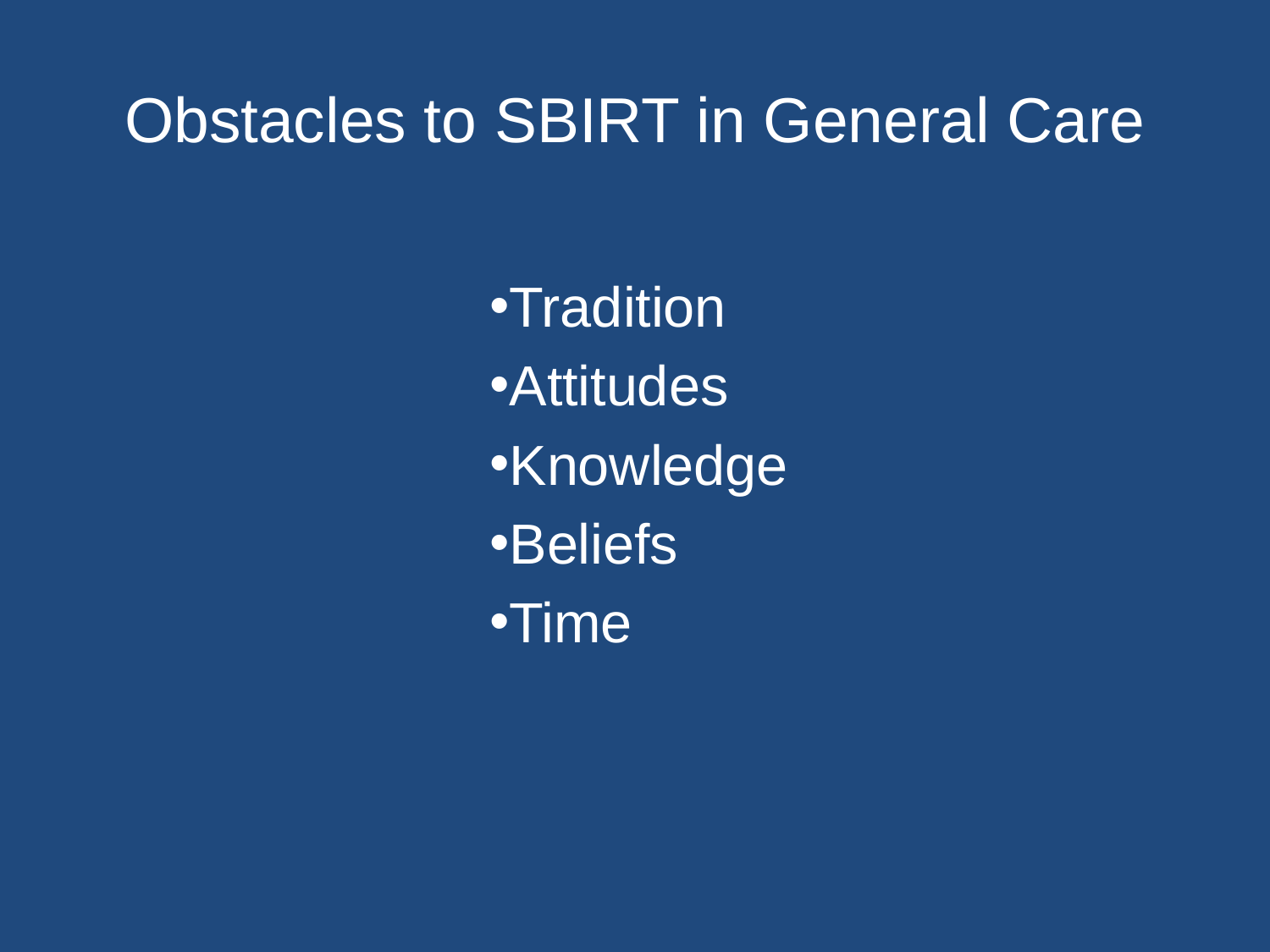

# Obstacles to SBIRT in General Care
Tradition
Attitudes
Knowledge
Beliefs
Time